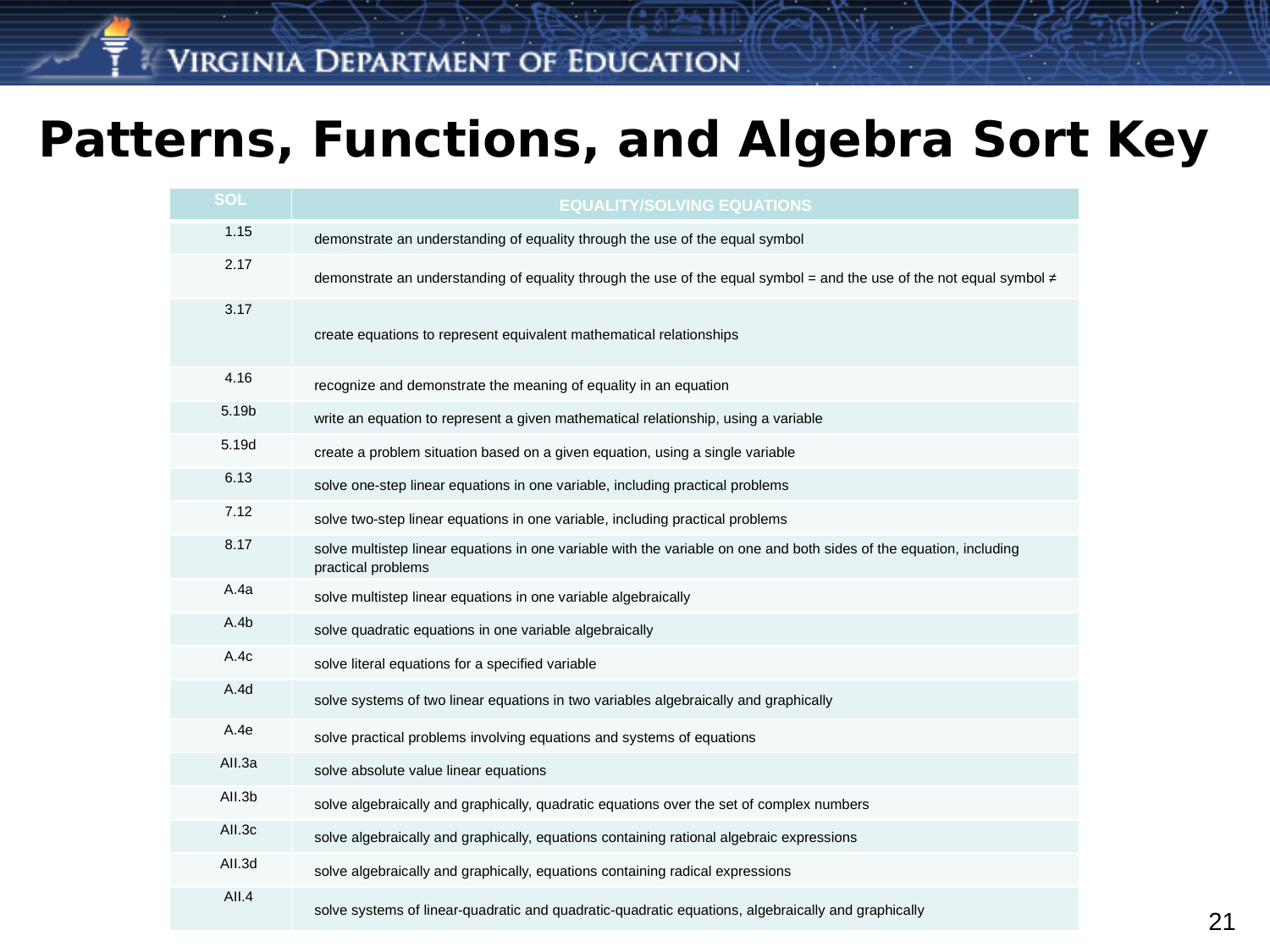

# Patterns, Functions, and Algebra Sort Key
| SOL | EQUALITY/SOLVING EQUATIONS |
| --- | --- |
| 1.15 | demonstrate an understanding of equality through the use of the equal symbol |
| 2.17 | demonstrate an understanding of equality through the use of the equal symbol = and the use of the not equal symbol ≠ |
| 3.17 | create equations to represent equivalent mathematical relationships |
| 4.16 | recognize and demonstrate the meaning of equality in an equation |
| 5.19b | write an equation to represent a given mathematical relationship, using a variable |
| 5.19d | create a problem situation based on a given equation, using a single variable |
| 6.13 | solve one-step linear equations in one variable, including practical problems |
| 7.12 | solve two-step linear equations in one variable, including practical problems |
| 8.17 | solve multistep linear equations in one variable with the variable on one and both sides of the equation, including practical problems |
| A.4a | solve multistep linear equations in one variable algebraically |
| A.4b | solve quadratic equations in one variable algebraically |
| A.4c | solve literal equations for a specified variable |
| A.4d | solve systems of two linear equations in two variables algebraically and graphically |
| A.4e | solve practical problems involving equations and systems of equations |
| AII.3a | solve absolute value linear equations |
| AII.3b | solve algebraically and graphically, quadratic equations over the set of complex numbers |
| AII.3c | solve algebraically and graphically, equations containing rational algebraic expressions |
| AII.3d | solve algebraically and graphically, equations containing radical expressions |
| AII.4 | solve systems of linear-quadratic and quadratic-quadratic equations, algebraically and graphically |
21